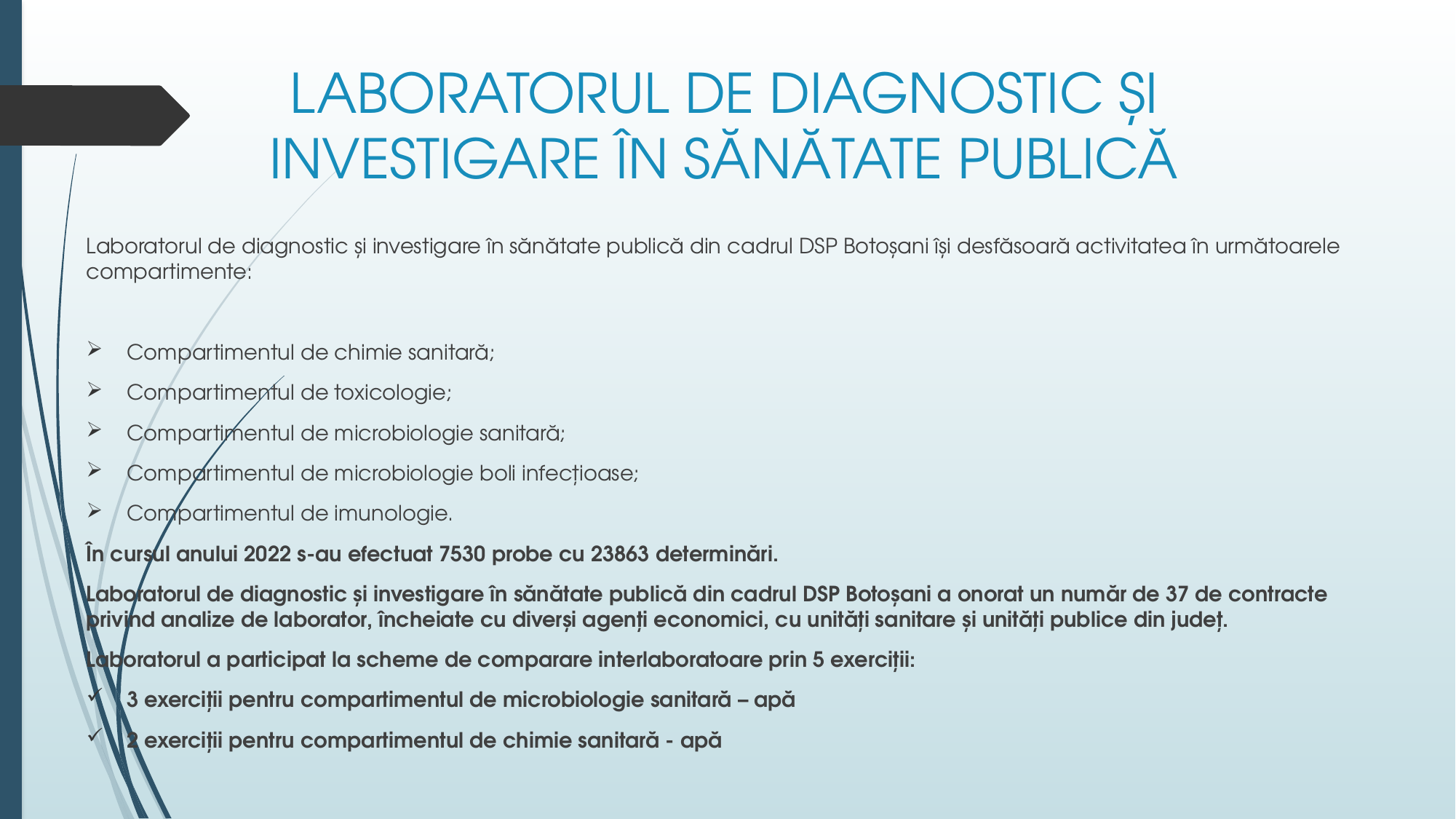

# LABORATORUL DE DIAGNOSTIC ȘI INVESTIGARE ÎN SĂNĂTATE PUBLICĂ
Laboratorul de diagnostic și investigare în sănătate publică din cadrul DSP Botoșani își desfăsoară activitatea în următoarele compartimente:

Compartimentul de chimie sanitară;
Compartimentul de toxicologie;
Compartimentul de microbiologie sanitară;
Compartimentul de microbiologie boli infecțioase;
Compartimentul de imunologie.
În cursul anului 2022 s-au efectuat 7530 probe cu 23863 determinări.
Laboratorul de diagnostic și investigare în sănătate publică din cadrul DSP Botoșani a onorat un număr de 37 de contracte privind analize de laborator, încheiate cu diverși agenți economici, cu unități sanitare și unități publice din județ.
Laboratorul a participat la scheme de comparare interlaboratoare prin 5 exerciții:
3 exerciții pentru compartimentul de microbiologie sanitară – apă
2 exerciții pentru compartimentul de chimie sanitară - apă